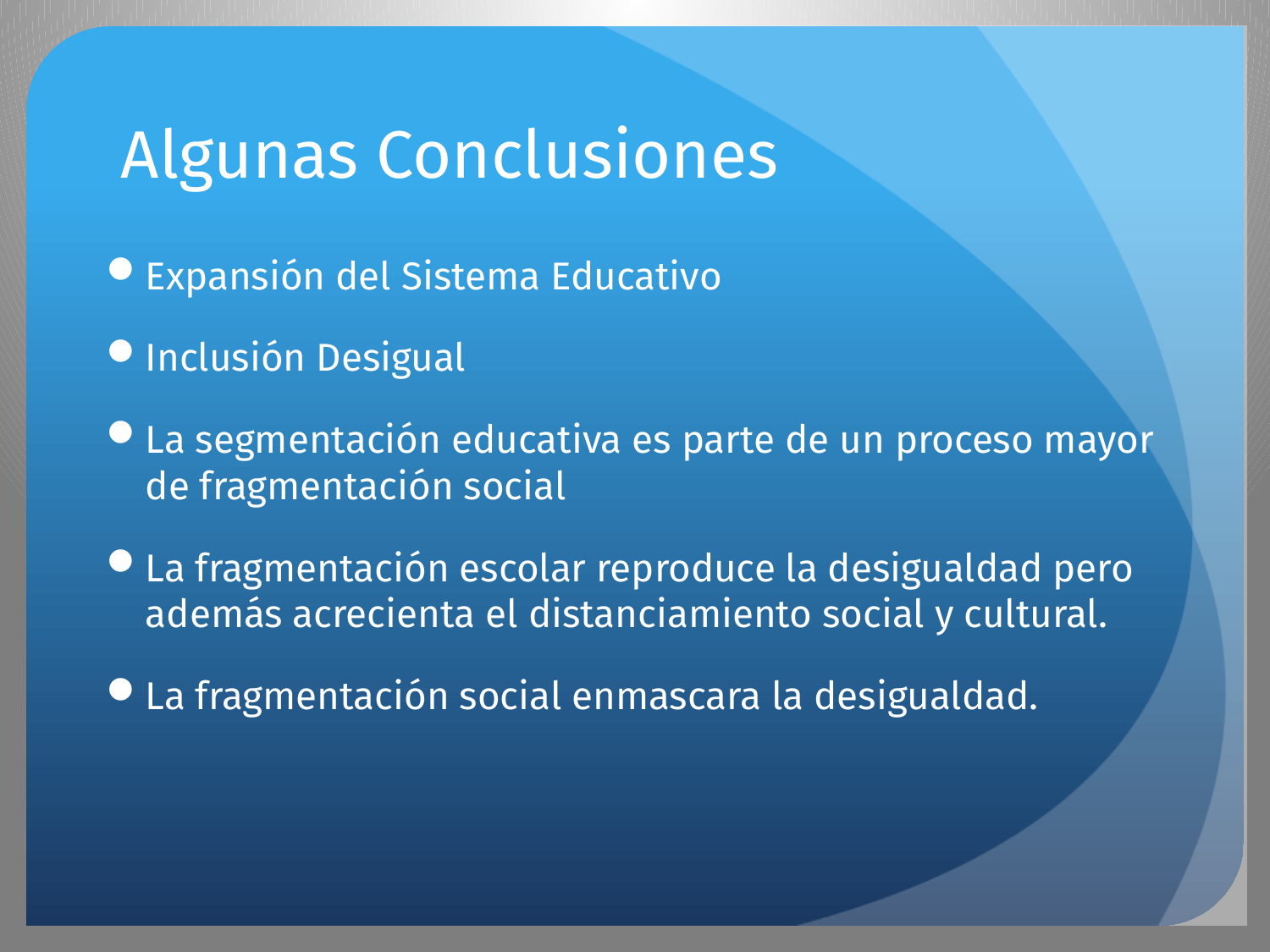

# Algunas Conclusiones
Expansión del Sistema Educativo
Inclusión Desigual
La segmentación educativa es parte de un proceso mayor de fragmentación social
La fragmentación escolar reproduce la desigualdad pero además acrecienta el distanciamiento social y cultural.
La fragmentación social enmascara la desigualdad.